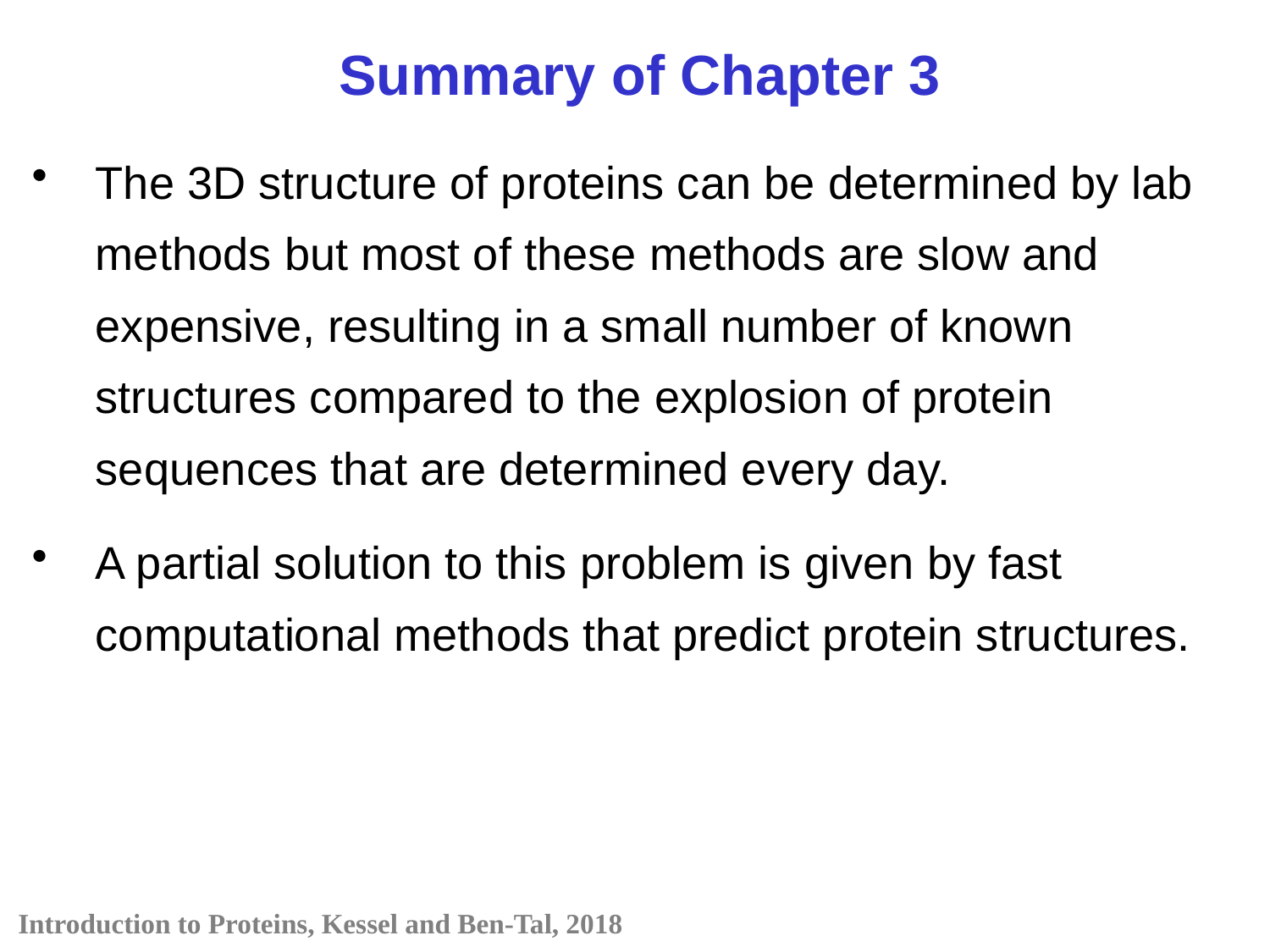

Summary of Chapter 3
The 3D structure of proteins can be determined by lab methods but most of these methods are slow and expensive, resulting in a small number of known structures compared to the explosion of protein sequences that are determined every day.
A partial solution to this problem is given by fast computational methods that predict protein structures.